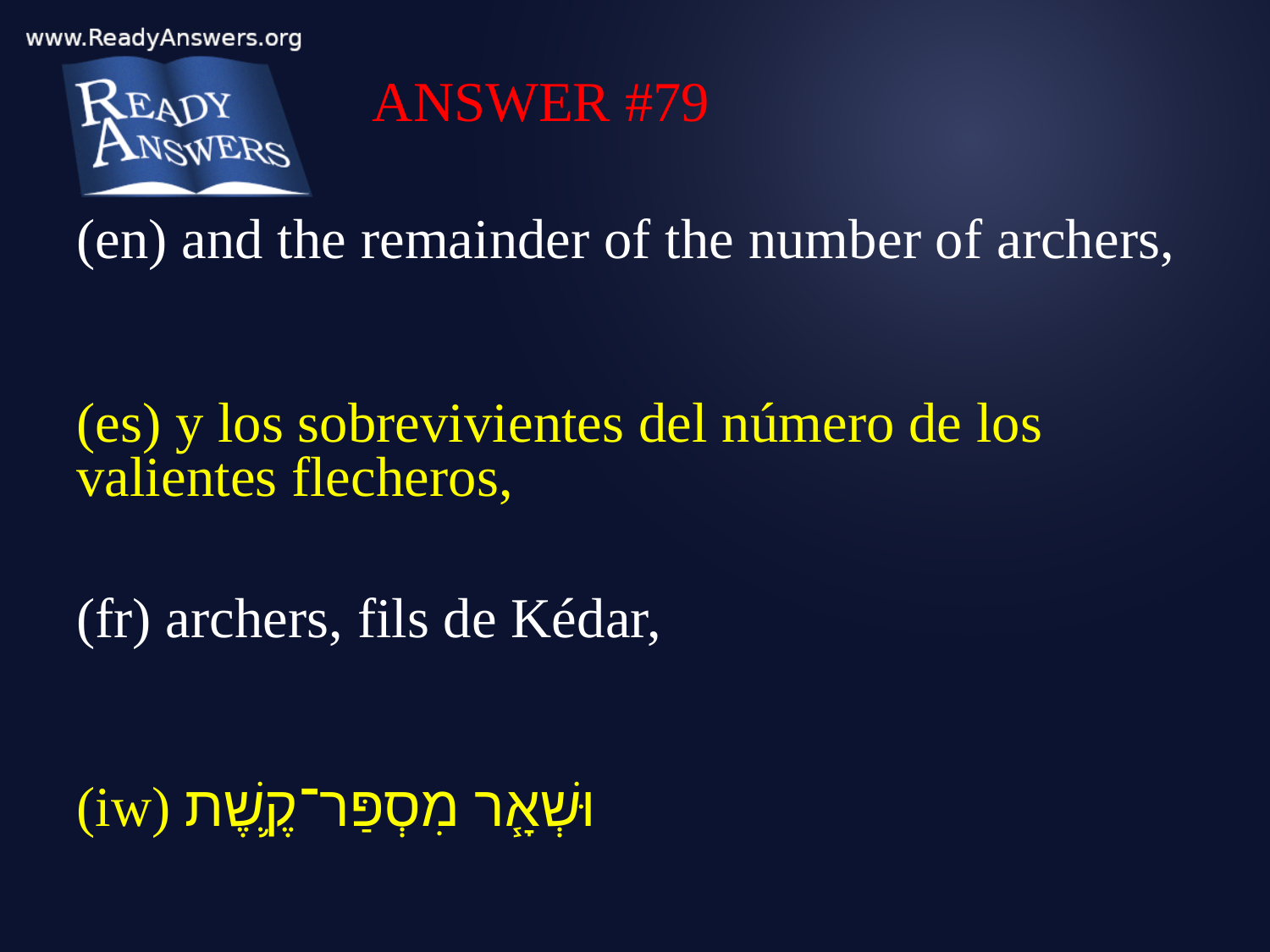

ANSWER #79
(en) and the remainder of the number of archers,
(es) y los sobrevivientes del número de los valientes flecheros,
(fr) archers, fils de Kédar,
(iw) וּשְׁאָ֧ר מִסְפַּר־קֶ֛שֶׁת